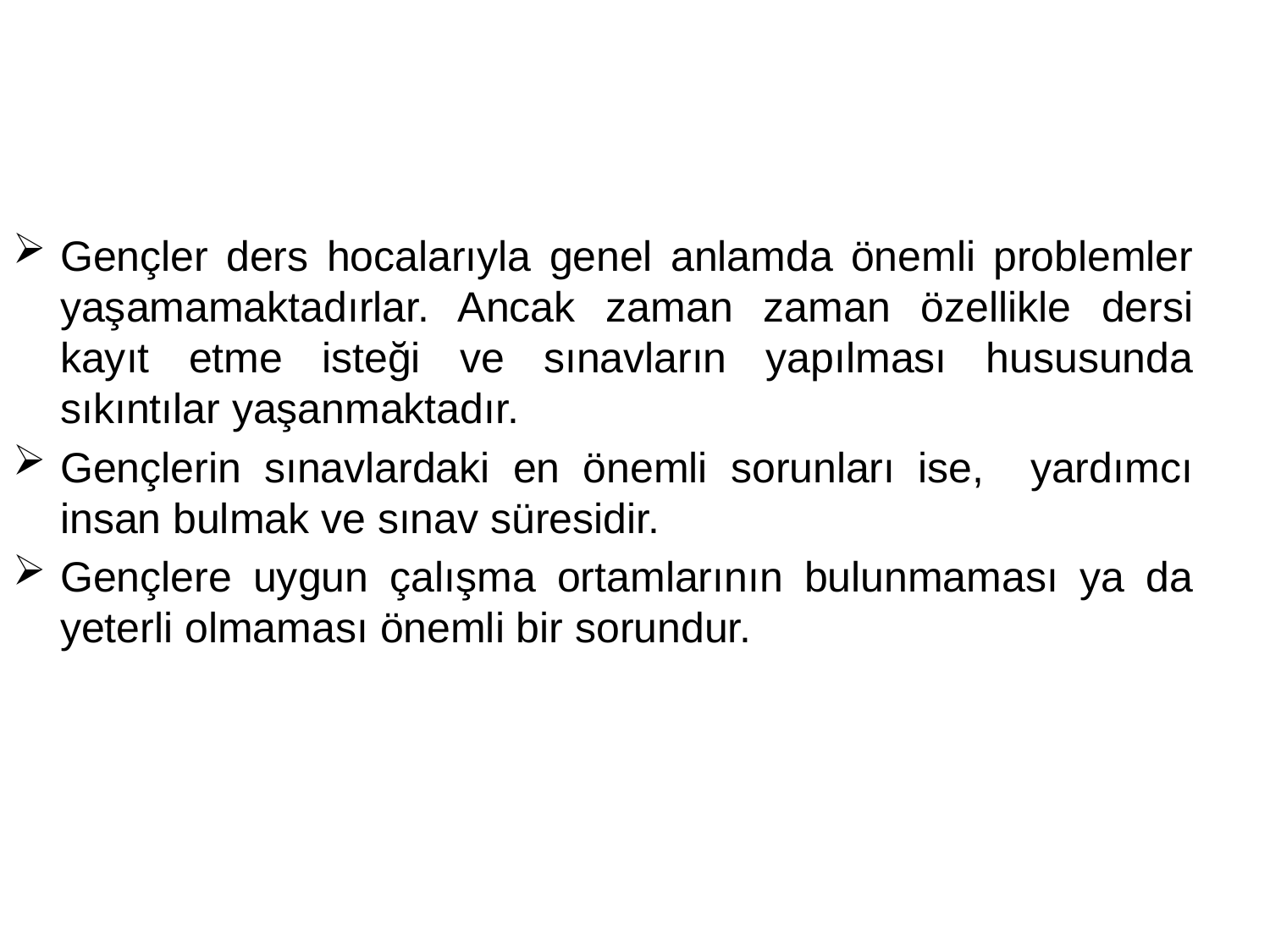

Gençler ders hocalarıyla genel anlamda önemli problemler yaşamamaktadırlar. Ancak zaman zaman özellikle dersi kayıt etme isteği ve sınavların yapılması hususunda sıkıntılar yaşanmaktadır.
Gençlerin sınavlardaki en önemli sorunları ise,  yardımcı insan bulmak ve sınav süresidir.
Gençlere uygun çalışma ortamlarının bulunmaması ya da yeterli olmaması önemli bir sorundur.